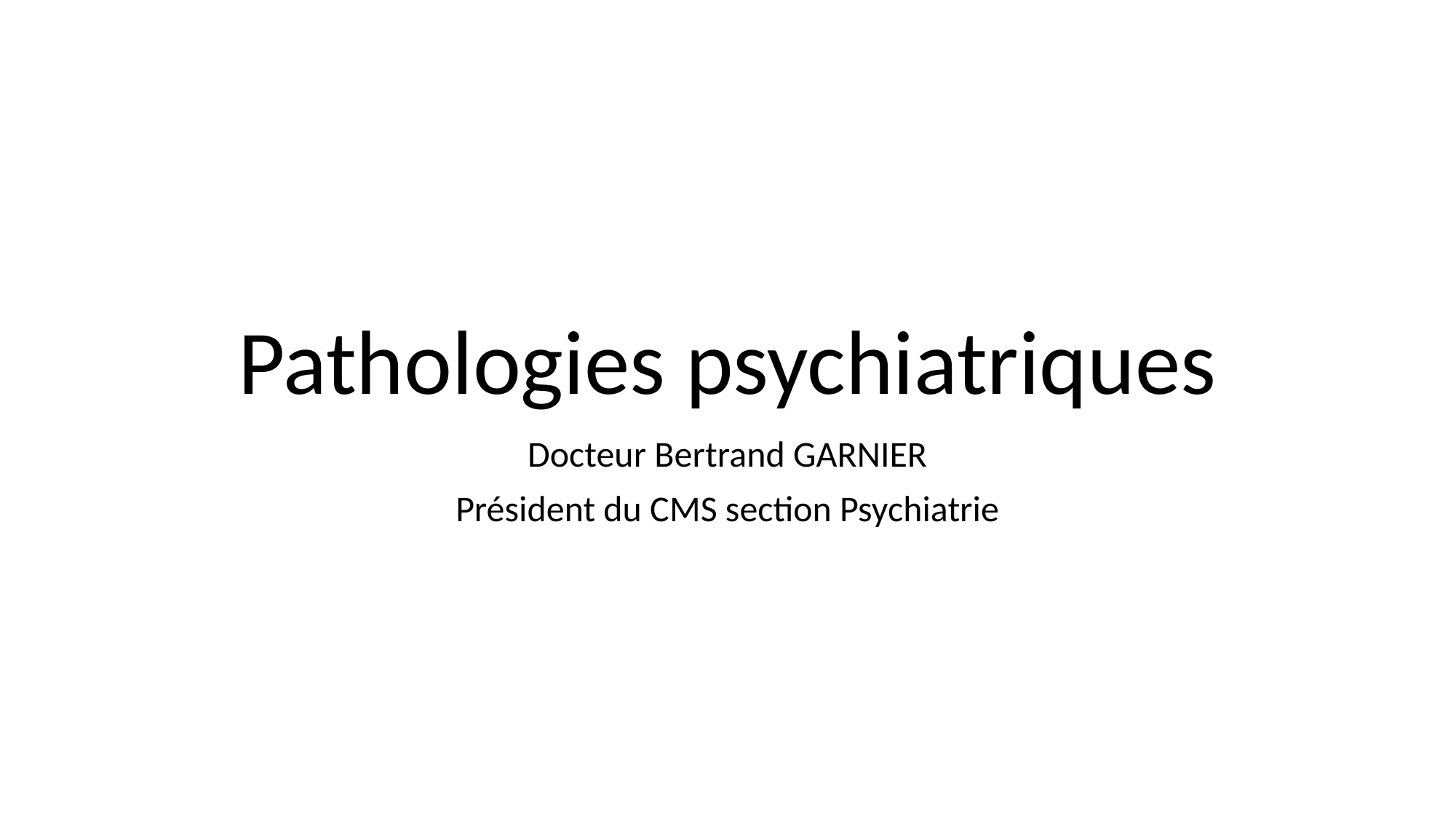

# Pathologies psychiatriques
Docteur Bertrand GARNIER
Président du CMS section Psychiatrie